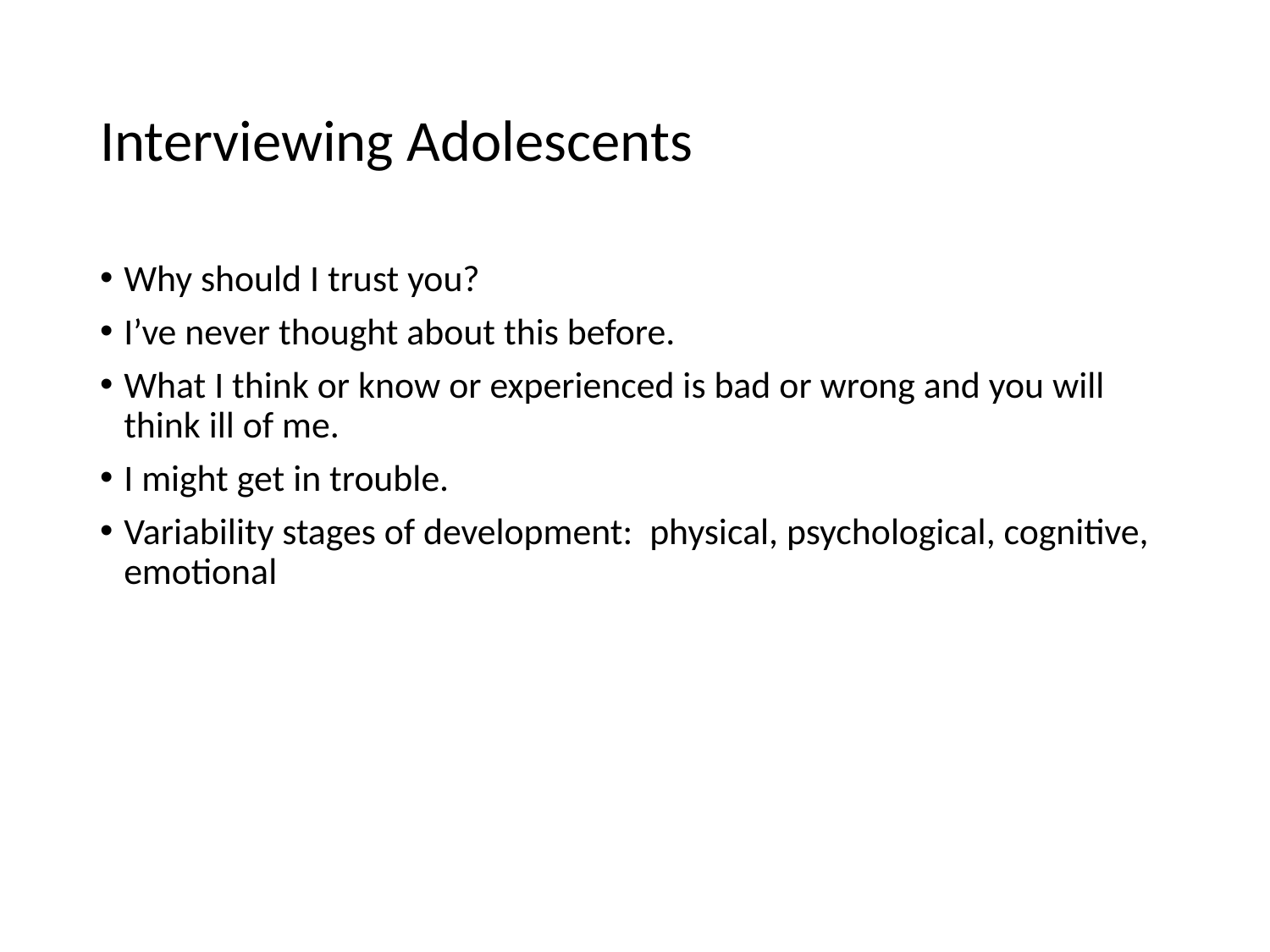

# Interviewing Adolescents
Why should I trust you?
I’ve never thought about this before.
What I think or know or experienced is bad or wrong and you will think ill of me.
I might get in trouble.
Variability stages of development:  physical, psychological, cognitive, emotional